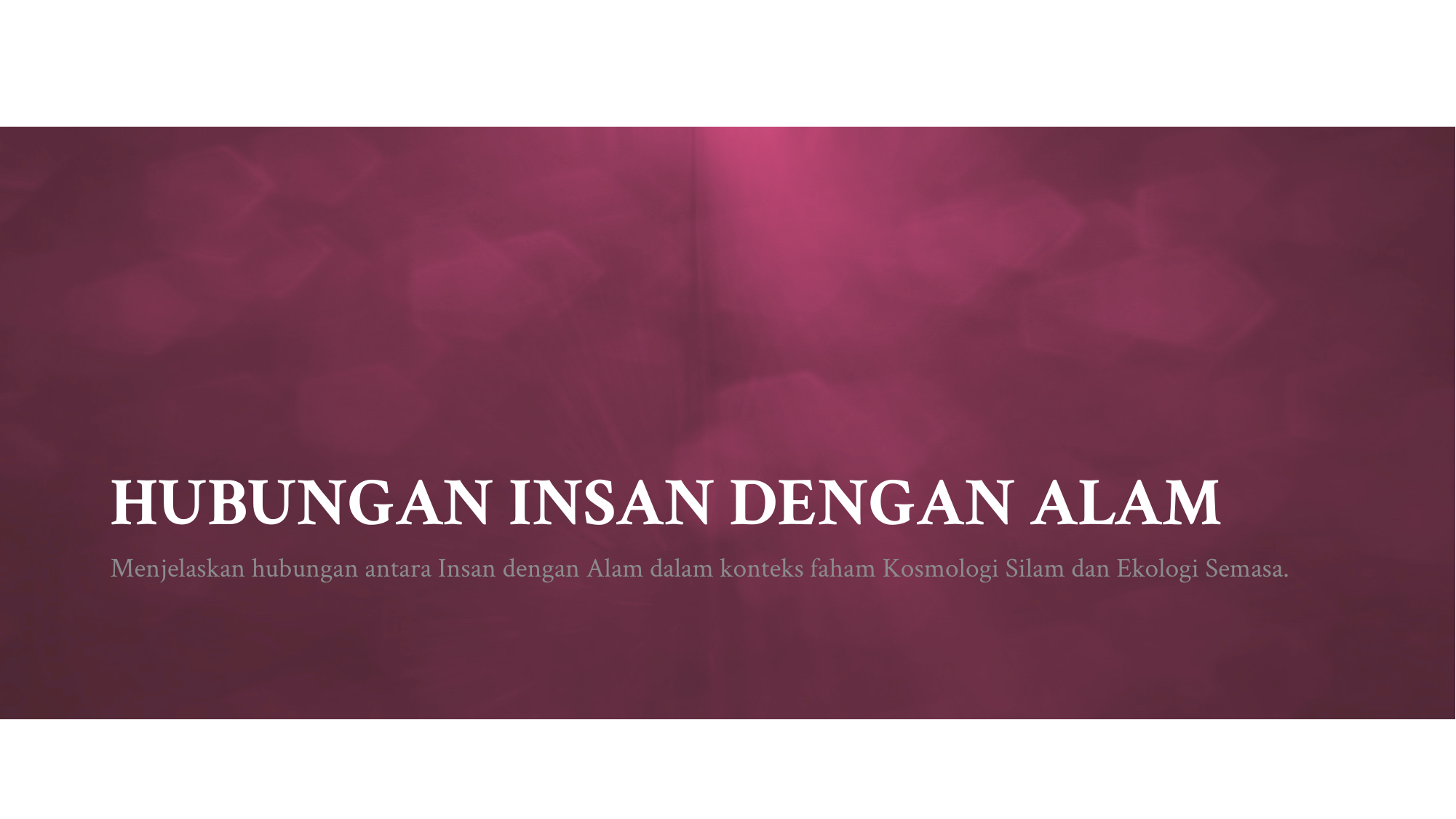

# HUBUNGAN INSAN DENGAN ALAM
Menjelaskan hubungan antara Insan dengan Alam dalam konteks faham Kosmologi Silam dan Ekologi Semasa.